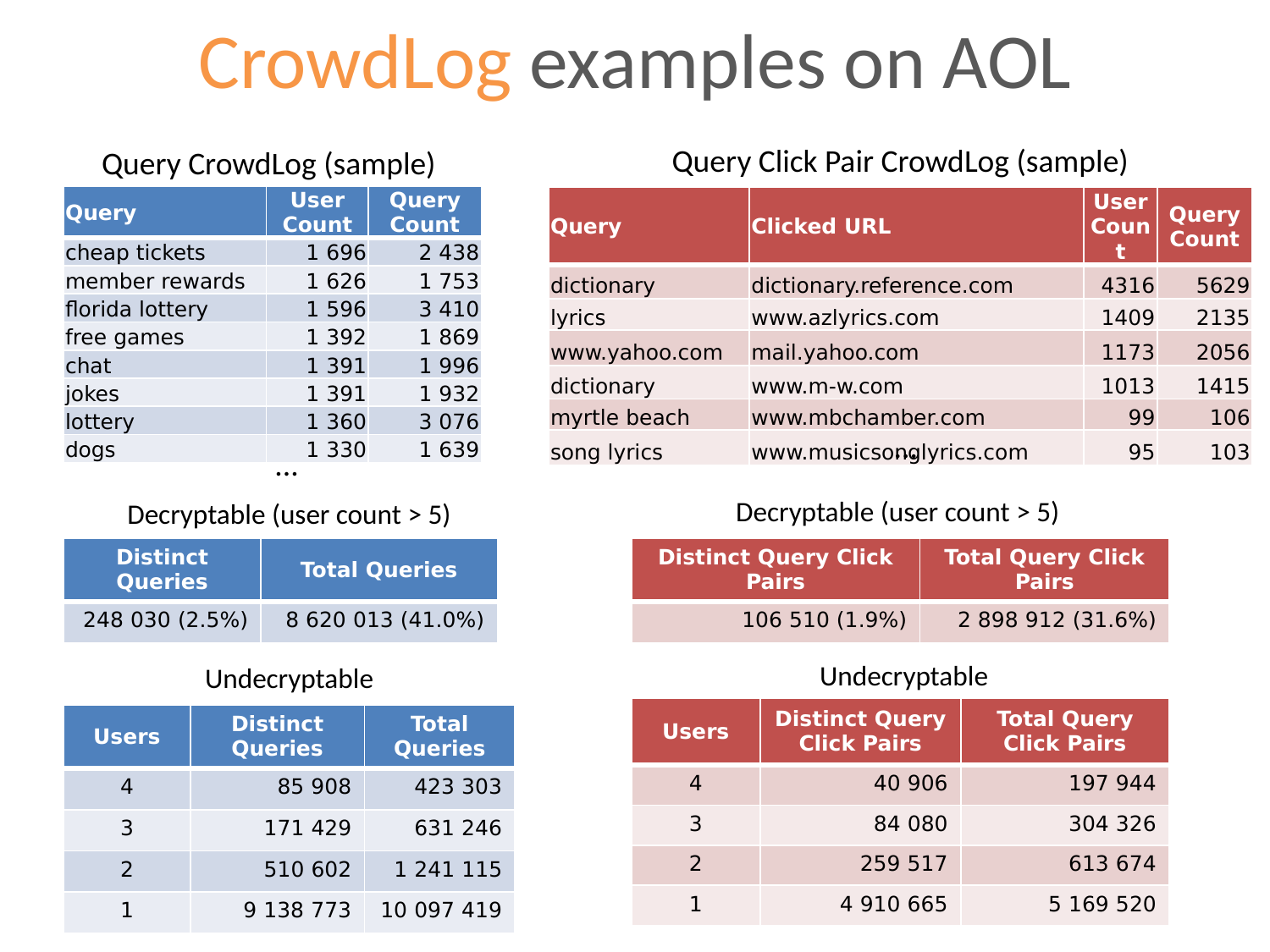

# CrowdLog examples on AOL
Query Click Pair CrowdLog (sample)
Query CrowdLog (sample)
| Query | User Count | Query Count |
| --- | --- | --- |
| cheap tickets | 1 696 | 2 438 |
| member rewards | 1 626 | 1 753 |
| florida lottery | 1 596 | 3 410 |
| free games | 1 392 | 1 869 |
| chat | 1 391 | 1 996 |
| jokes | 1 391 | 1 932 |
| lottery | 1 360 | 3 076 |
| dogs | 1 330 | 1 639 |
| Query | Clicked URL | User Count | Query Count |
| --- | --- | --- | --- |
| dictionary | dictionary.reference.com | 4316 | 5629 |
| lyrics | www.azlyrics.com | 1409 | 2135 |
| www.yahoo.com | mail.yahoo.com | 1173 | 2056 |
| dictionary | www.m-w.com | 1013 | 1415 |
| myrtle beach | www.mbchamber.com | 99 | 106 |
| song lyrics | www.musicsonglyrics.com | 95 | 103 |
...
...
Decryptable (user count > 5)
Decryptable (user count > 5)
| Distinct Queries | Total Queries |
| --- | --- |
| 248 030 (2.5%) | 8 620 013 (41.0%) |
| Distinct Query Click Pairs | Total Query Click Pairs |
| --- | --- |
| 106 510 (1.9%) | 2 898 912 (31.6%) |
Undecryptable
Undecryptable
| Users | Distinct Query Click Pairs | Total Query Click Pairs |
| --- | --- | --- |
| 4 | 40 906 | 197 944 |
| 3 | 84 080 | 304 326 |
| 2 | 259 517 | 613 674 |
| 1 | 4 910 665 | 5 169 520 |
| Users | Distinct Queries | Total Queries |
| --- | --- | --- |
| 4 | 85 908 | 423 303 |
| 3 | 171 429 | 631 246 |
| 2 | 510 602 | 1 241 115 |
| 1 | 9 138 773 | 10 097 419 |